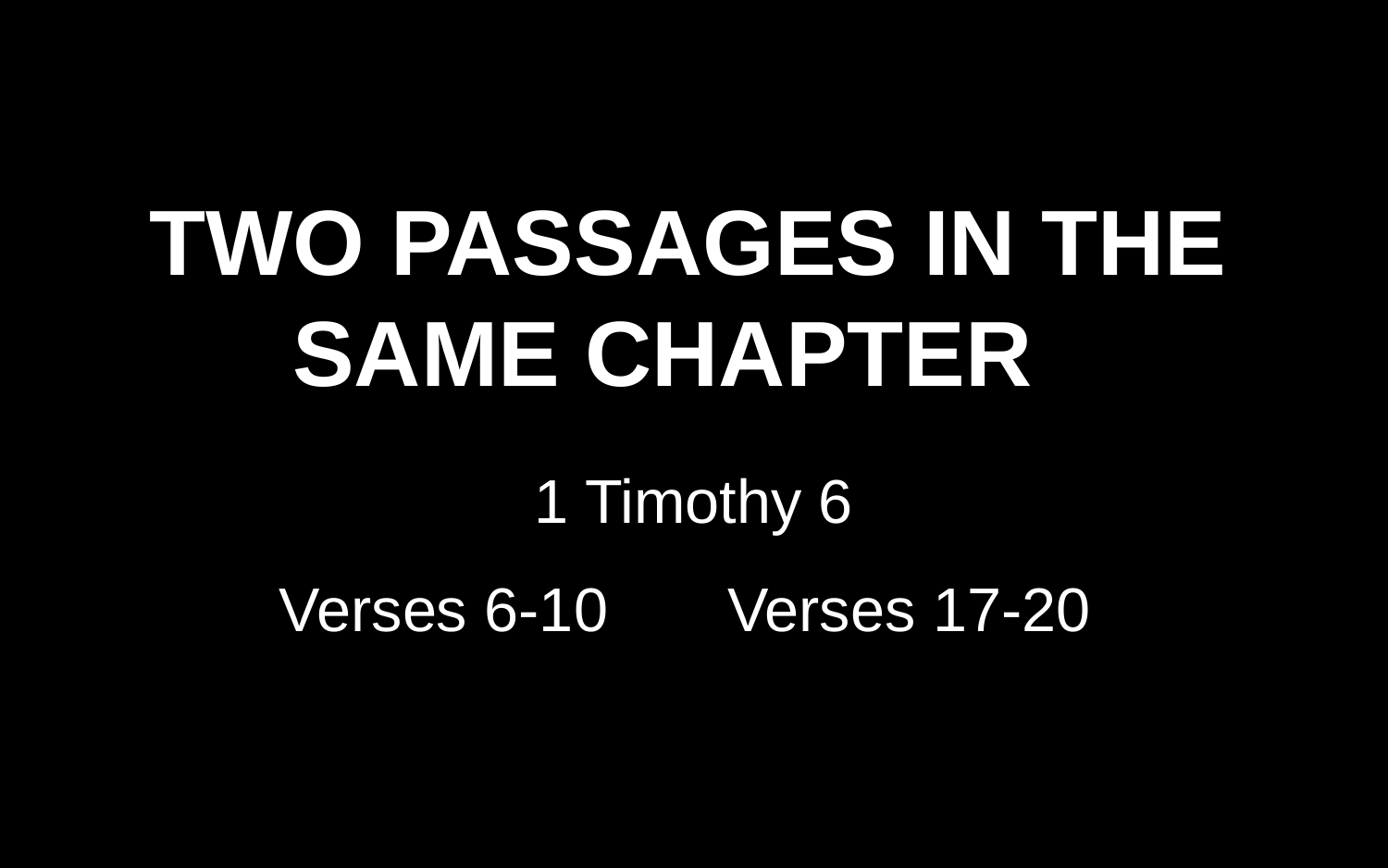

# Two Passages in the same chapter
1 Timothy 6

Verses 6-10       Verses 17-20